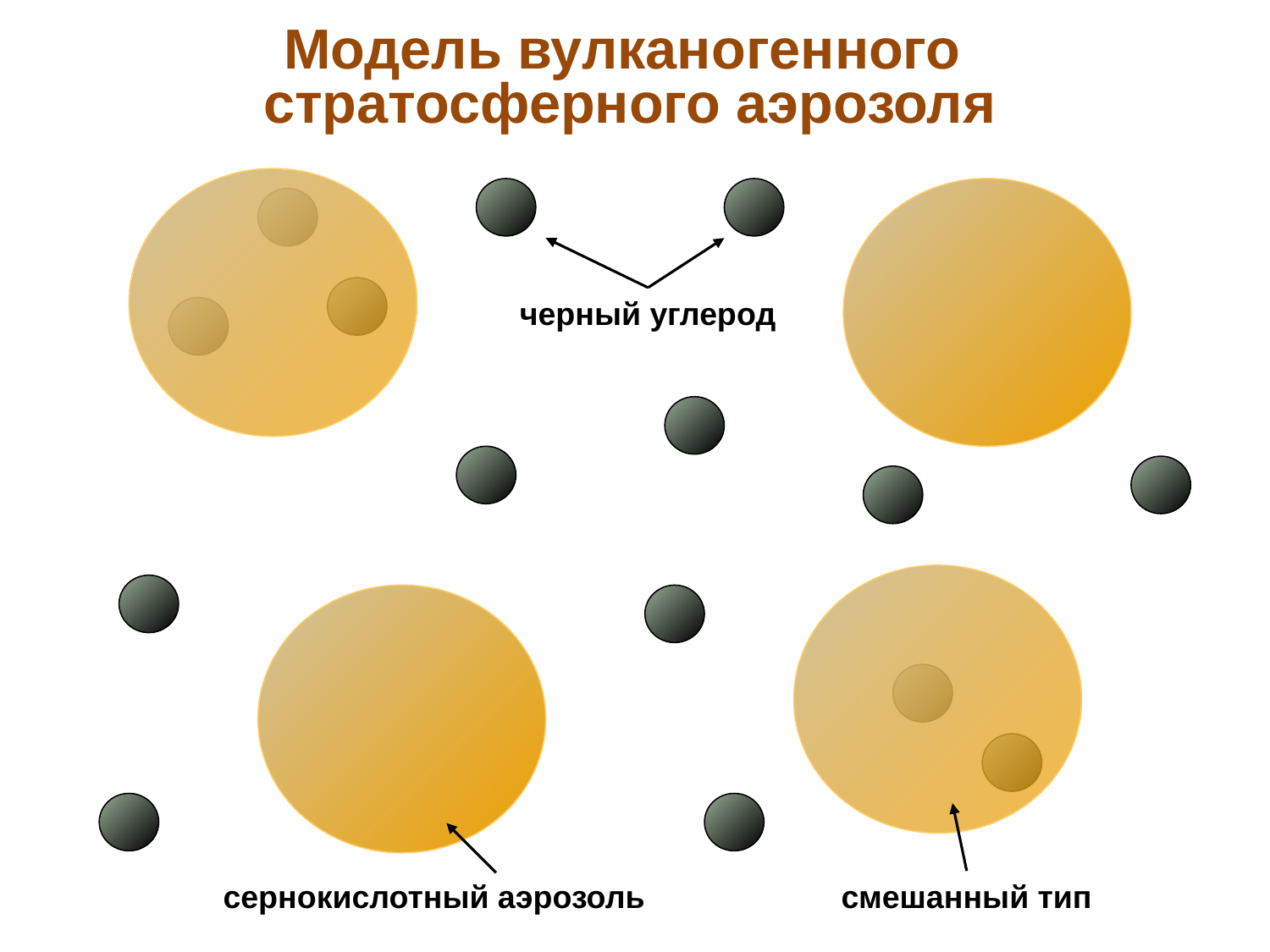

Модель вулканогенного
стратосферного аэрозоля

черный углерод

сернокислотный аэрозоль
смешанный тип